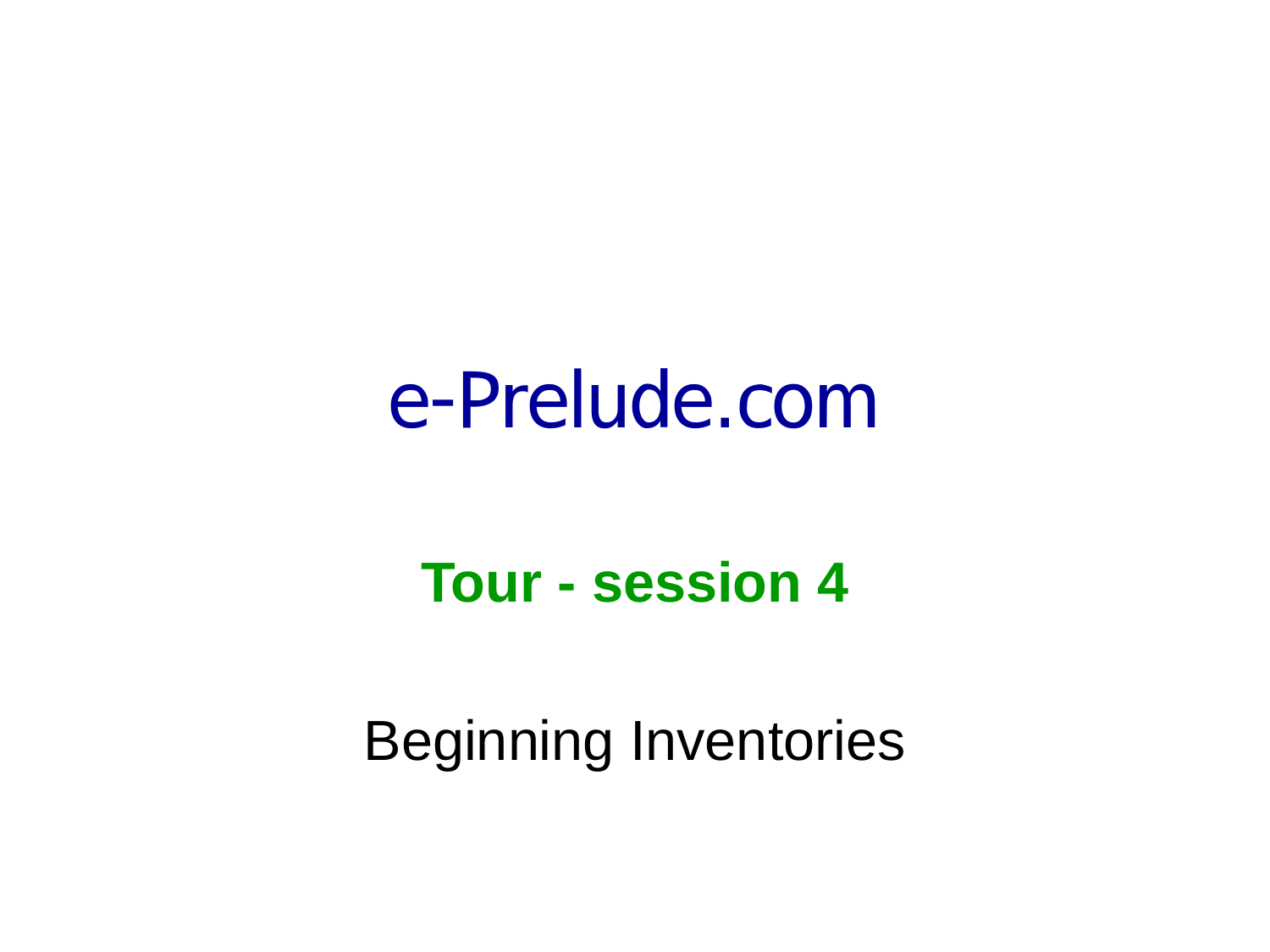

# e-Prelude.com
Tour - session 4

Beginning Inventories